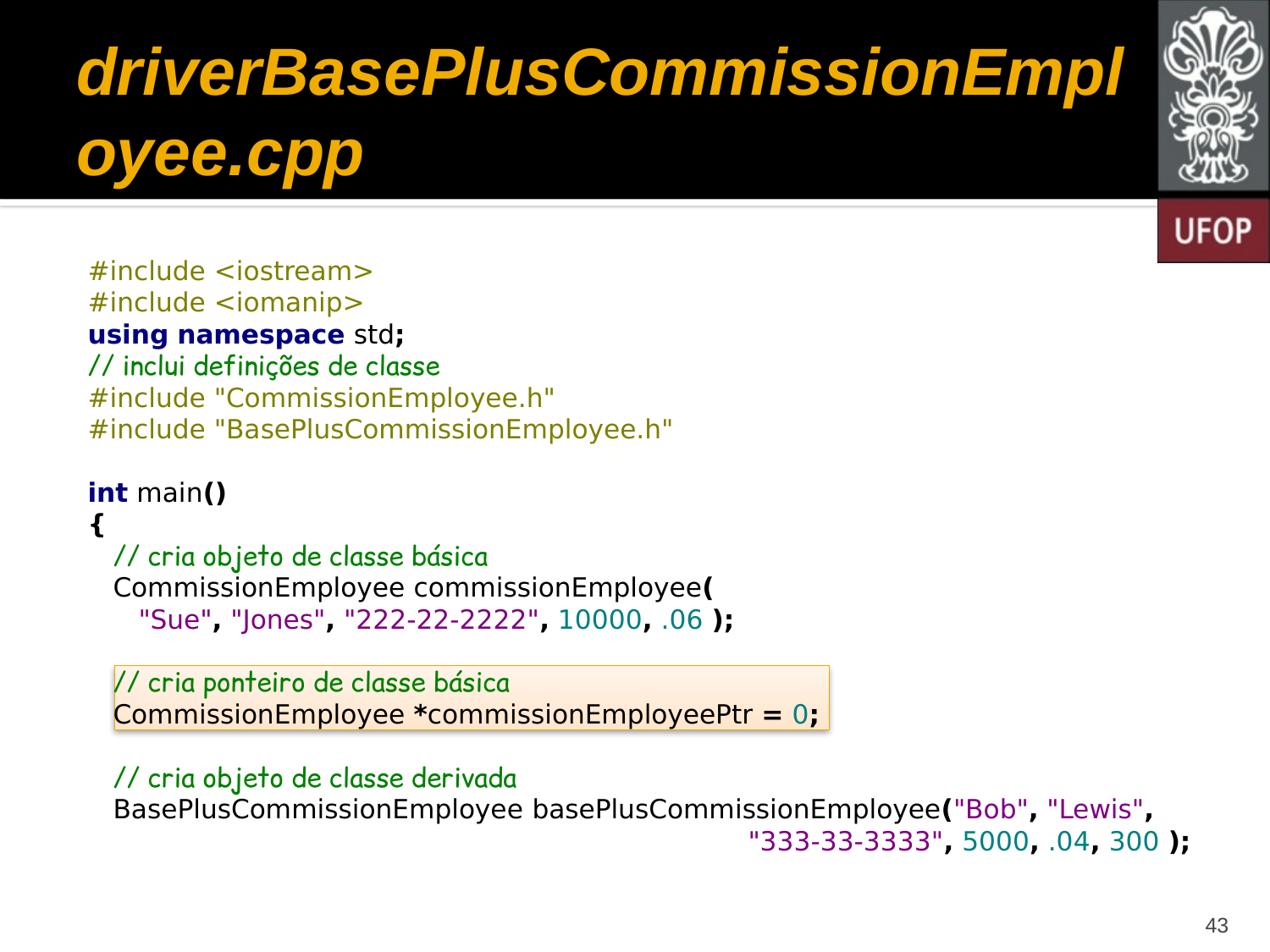

# driverBasePlusCommissionEmployee.cpp
#include <iostream>
#include <iomanip>
using namespace std;
// inclui definições de classe
#include "CommissionEmployee.h"
#include "BasePlusCommissionEmployee.h"

int main()
{
   // cria objeto de classe básica
   CommissionEmployee commissionEmployee(
      "Sue", "Jones", "222-22-2222", 10000, .06 );

   // cria ponteiro de classe básica
   CommissionEmployee *commissionEmployeePtr = 0;

   // cria objeto de classe derivada
   BasePlusCommissionEmployee basePlusCommissionEmployee("Bob", "Lewis", 					   "333-33-3333", 5000, .04, 300 );

43